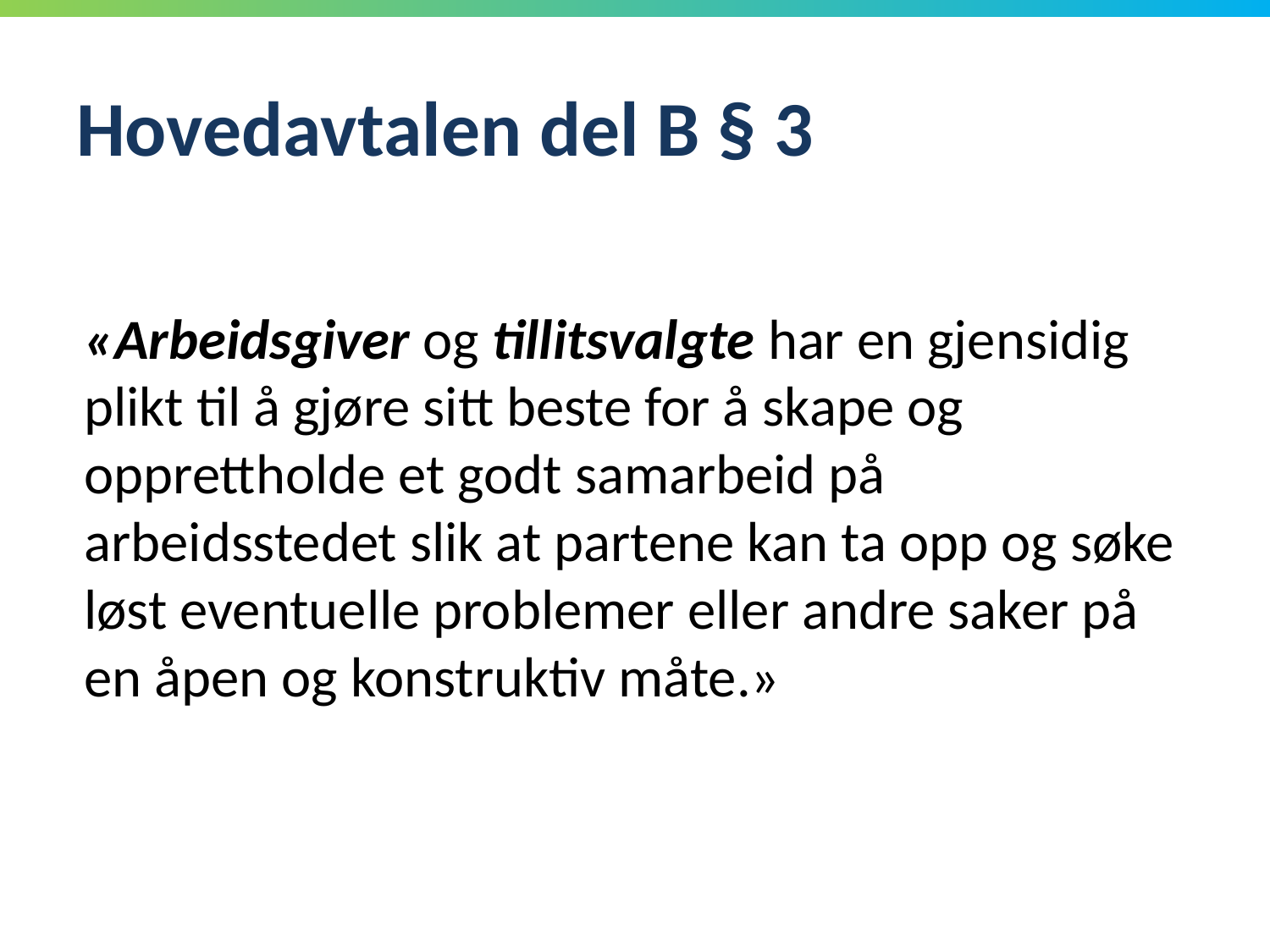

# Hovedavtalen del B § 3
«Arbeidsgiver og tillitsvalgte har en gjensidig plikt til å gjøre sitt beste for å skape og opprettholde et godt samarbeid på arbeidsstedet slik at partene kan ta opp og søke løst eventuelle problemer eller andre saker på en åpen og konstruktiv måte.»